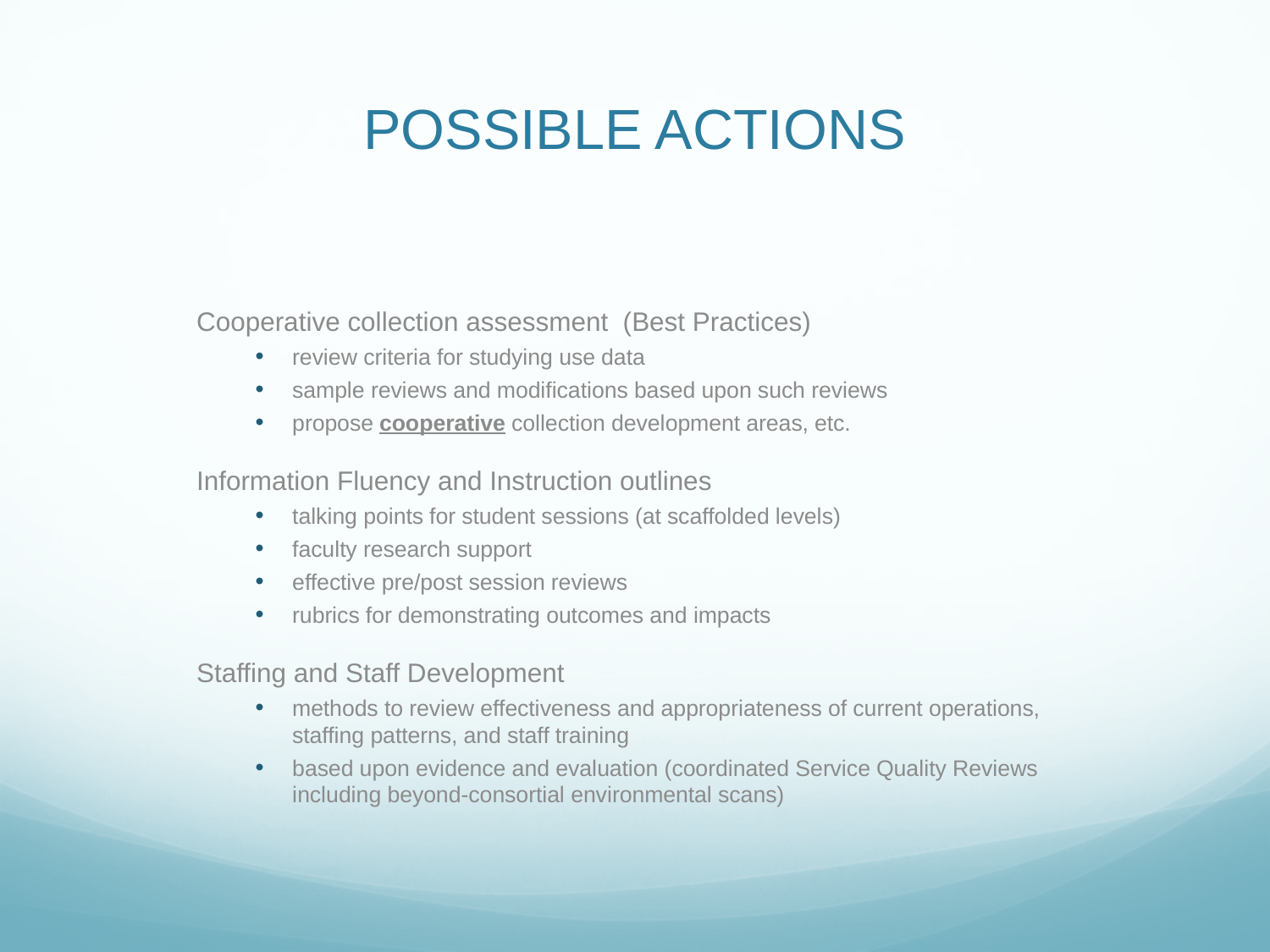

# POSSIBLE ACTIONS

Cooperative collection assessment  (Best Practices)
review criteria for studying use data
sample reviews and modifications based upon such reviews
propose cooperative collection development areas, etc.

Information Fluency and Instruction outlines
talking points for student sessions (at scaffolded levels)
faculty research support
effective pre/post session reviews
rubrics for demonstrating outcomes and impacts

Staffing and Staff Development
methods to review effectiveness and appropriateness of current operations, staffing patterns, and staff training
based upon evidence and evaluation (coordinated Service Quality Reviews including beyond-consortial environmental scans)